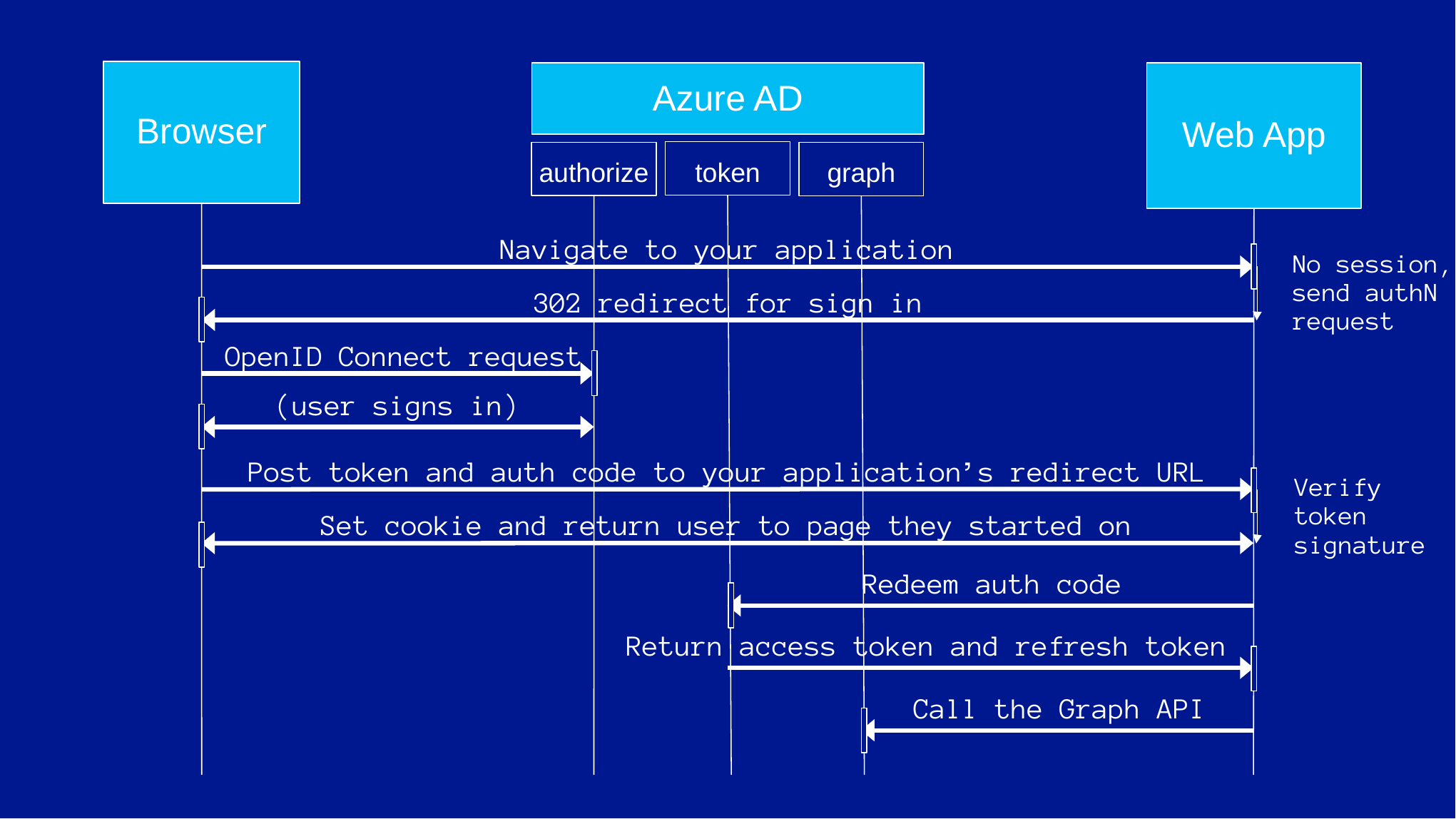

Browser
Azure AD
Web App
token
authorize
graph
Navigate to your application

No session,
send authN
request

302 redirect for sign in

OpenID Connect request

(user signs in)

Post token and auth code to your application’s redirect URL

Verify
token
signature

Set cookie and return user to page they started on

Redeem auth code

Return access token and refresh token

Call the Graph API